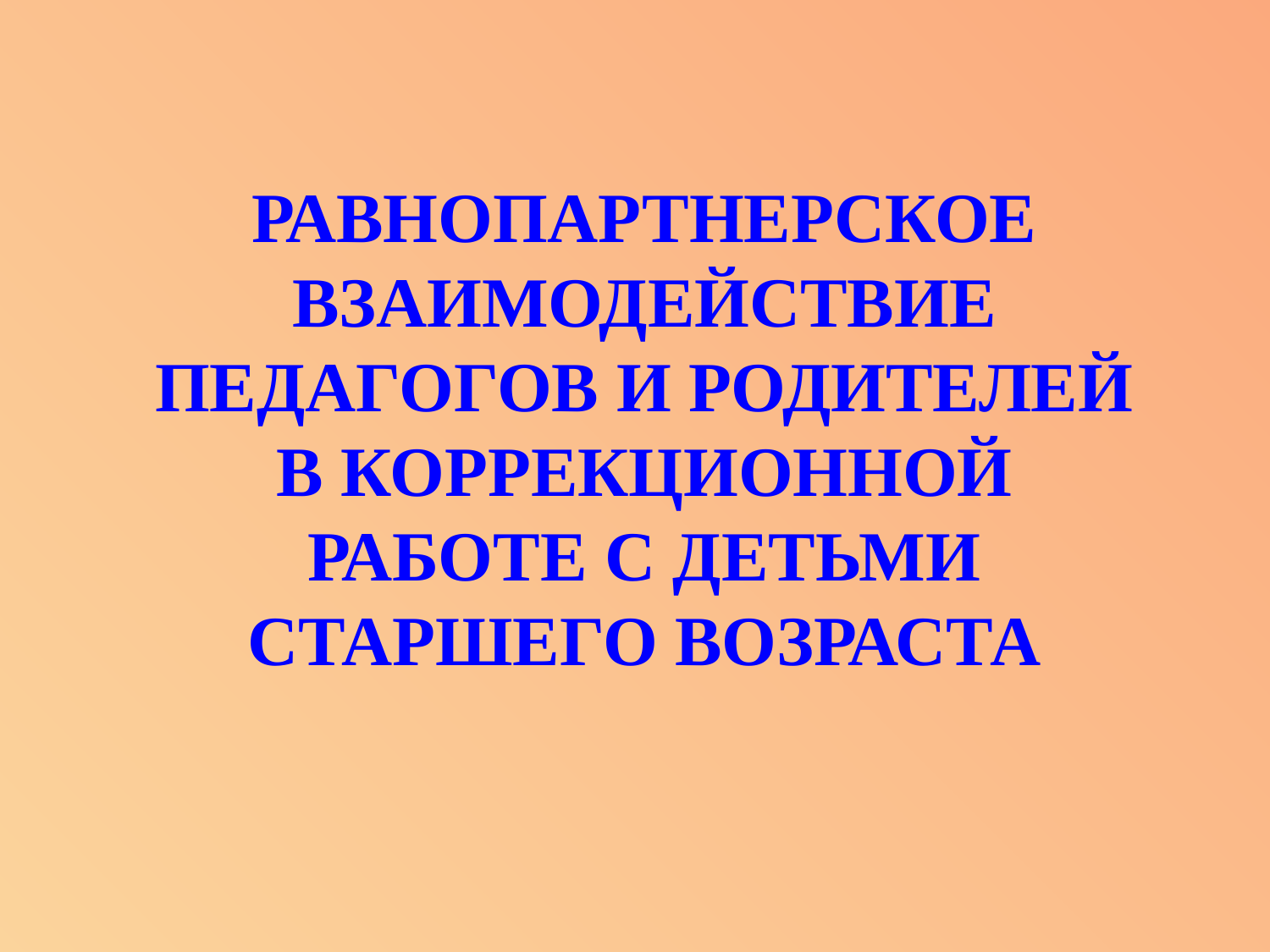

РАВНОПАРТНЕРСКОЕ ВЗАИМОДЕЙСТВИЕ ПЕДАГОГОВ И РОДИТЕЛЕЙ В КОРРЕКЦИОННОЙ РАБОТЕ С ДЕТЬМИ СТАРШЕГО ВОЗРАСТА